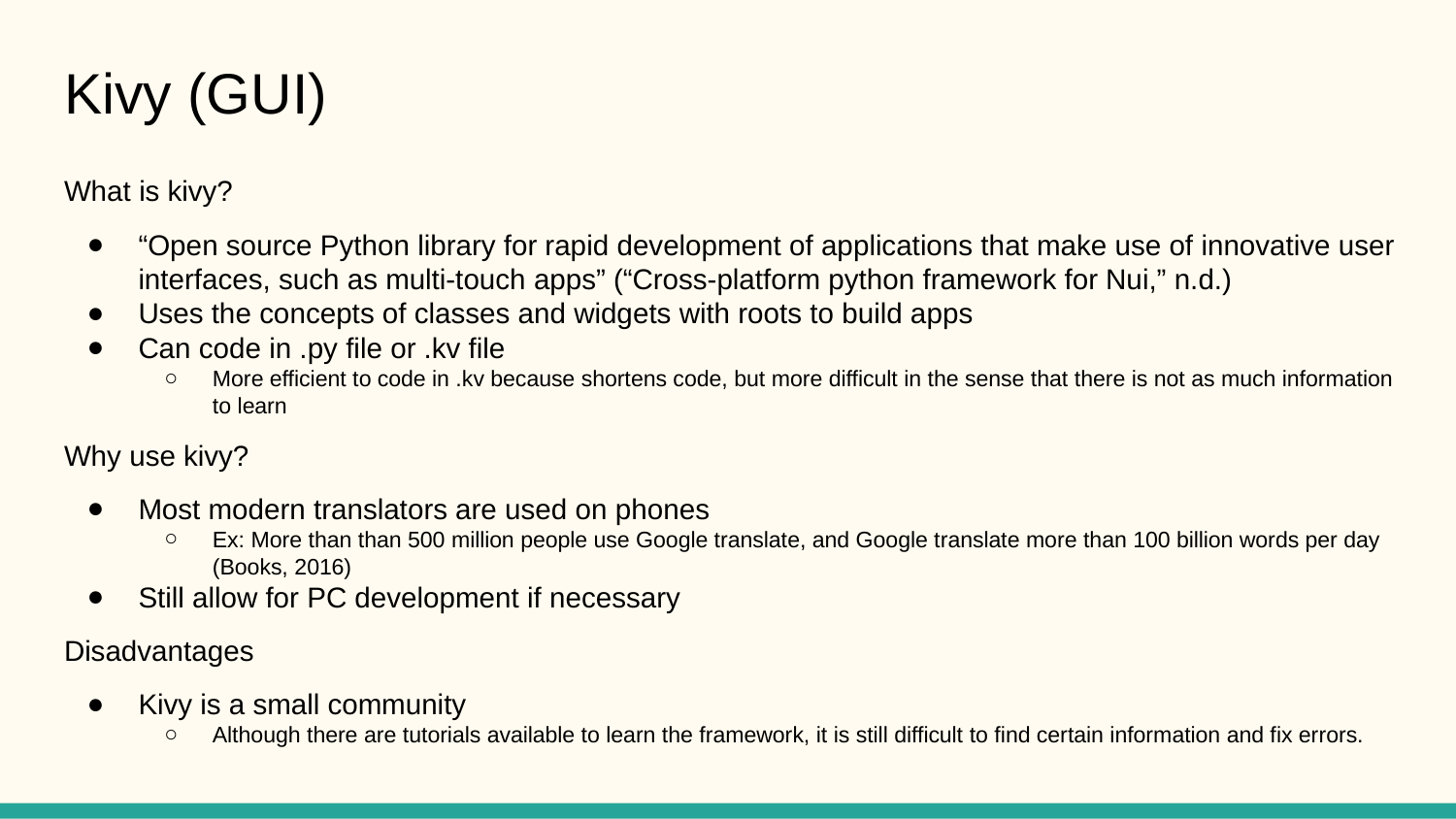

# Kivy (GUI)
What is kivy?
“Open source Python library for rapid development of applications that make use of innovative user interfaces, such as multi-touch apps” (“Cross-platform python framework for Nui,” n.d.)
Uses the concepts of classes and widgets with roots to build apps
Can code in .py file or .kv file
More efficient to code in .kv because shortens code, but more difficult in the sense that there is not as much information to learn
Why use kivy?
Most modern translators are used on phones
Ex: More than than 500 million people use Google translate, and Google translate more than 100 billion words per day (Books, 2016)
Still allow for PC development if necessary
Disadvantages
Kivy is a small community
Although there are tutorials available to learn the framework, it is still difficult to find certain information and fix errors.